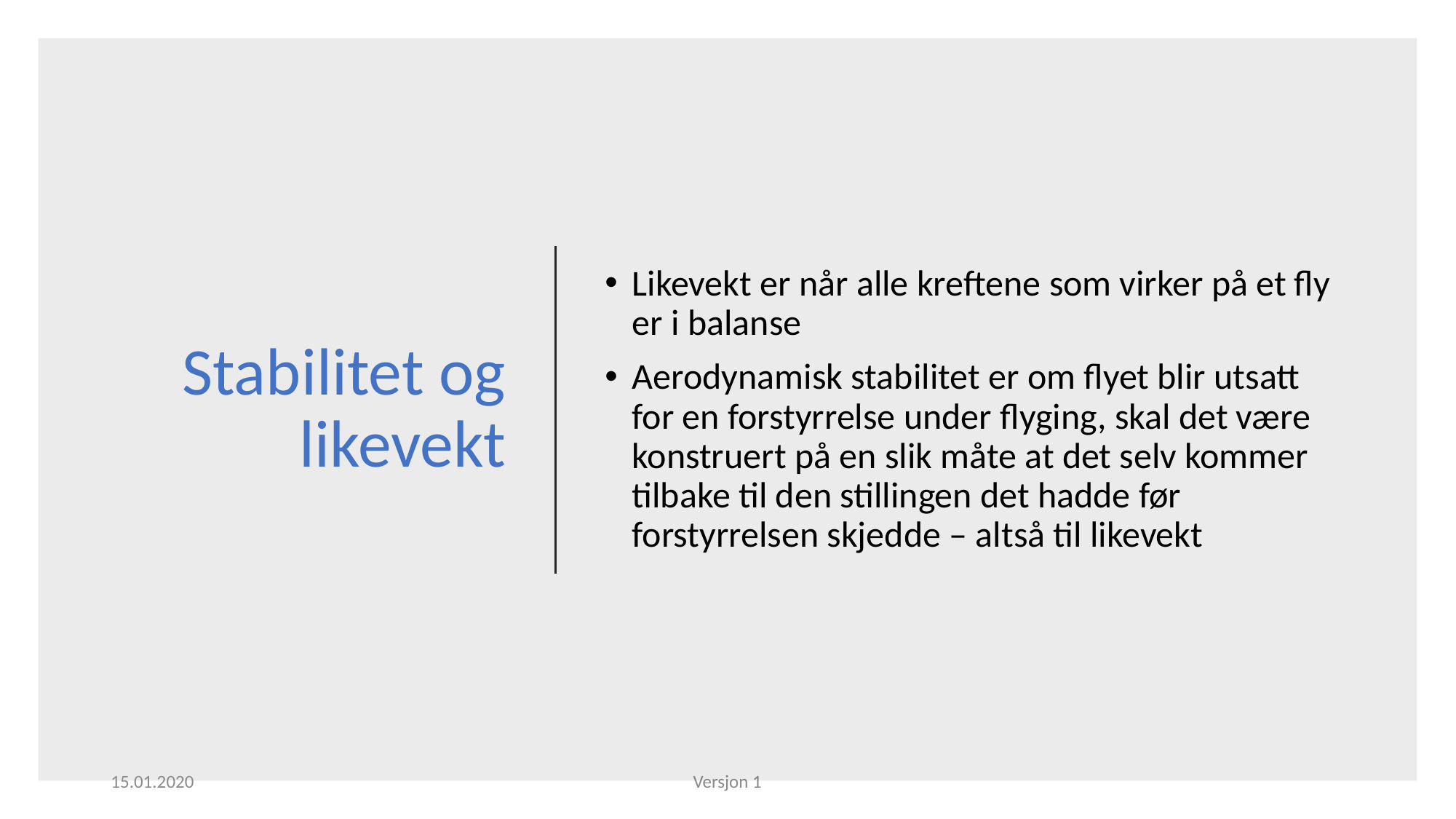

# Stabilitet og likevekt
Likevekt er når alle kreftene som virker på et fly er i balanse
Aerodynamisk stabilitet er om flyet blir utsatt for en forstyrrelse under flyging, skal det være konstruert på en slik måte at det selv kommer tilbake til den stillingen det hadde før forstyrrelsen skjedde – altså til likevekt
15.01.2020
Versjon 1